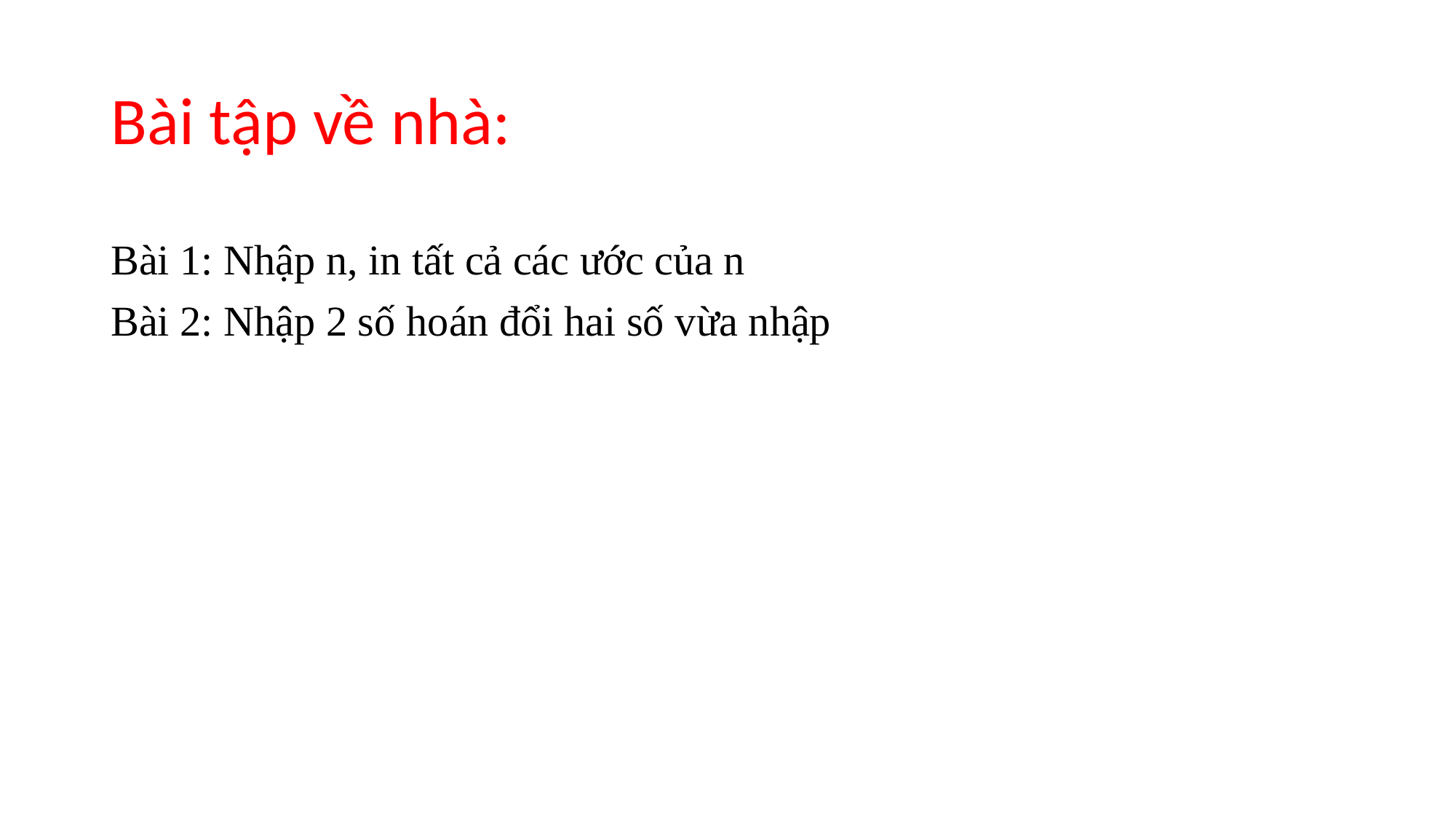

# Bài tập về nhà:
Bài 1: Nhập n, in tất cả các ước của n
Bài 2: Nhập 2 số hoán đổi hai số vừa nhập